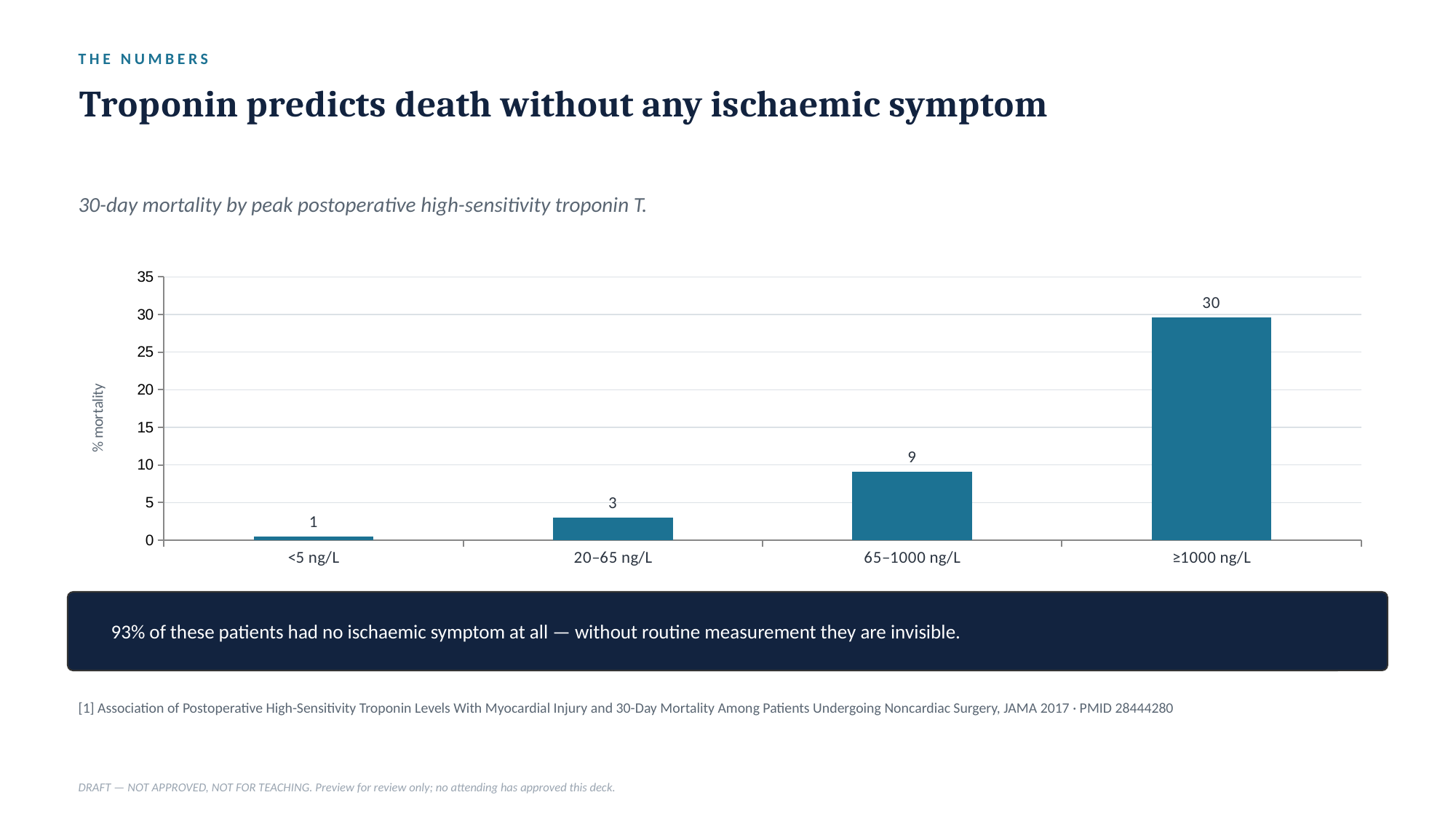

THE NUMBERS
Troponin predicts death without any ischaemic symptom
30-day mortality by peak postoperative high-sensitivity troponin T.

### Chart

| Category | 30-day mortality (%) |
|---|---|
| <5 ng/L | 0.5 |
| 20–65 ng/L | 3.0 |
| 65–1000 ng/L | 9.1 |
| ≥1000 ng/L | 29.6 |
93% of these patients had no ischaemic symptom at all — without routine measurement they are invisible.
[1] Association of Postoperative High-Sensitivity Troponin Levels With Myocardial Injury and 30-Day Mortality Among Patients Undergoing Noncardiac Surgery, JAMA 2017 · PMID 28444280
DRAFT — NOT APPROVED, NOT FOR TEACHING. Preview for review only; no attending has approved this deck.